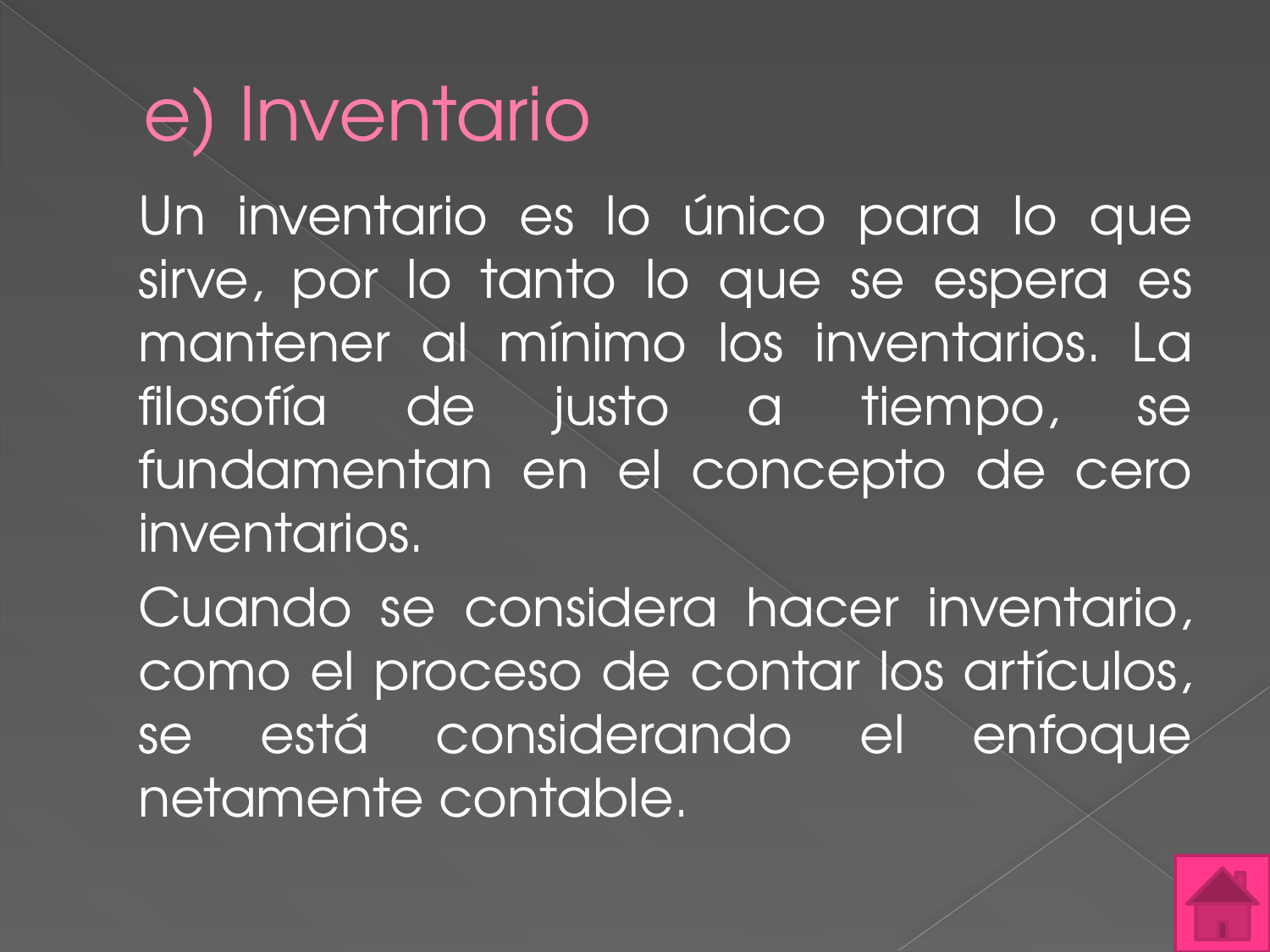

# e) Inventario
	Un inventario es lo único para lo que sirve, por lo tanto lo que se espera es mantener al mínimo los inventarios. La filosofía de justo a tiempo, se fundamentan en el concepto de cero inventarios.
	Cuando se considera hacer inventario, como el proceso de contar los artículos, se está considerando el enfoque netamente contable.